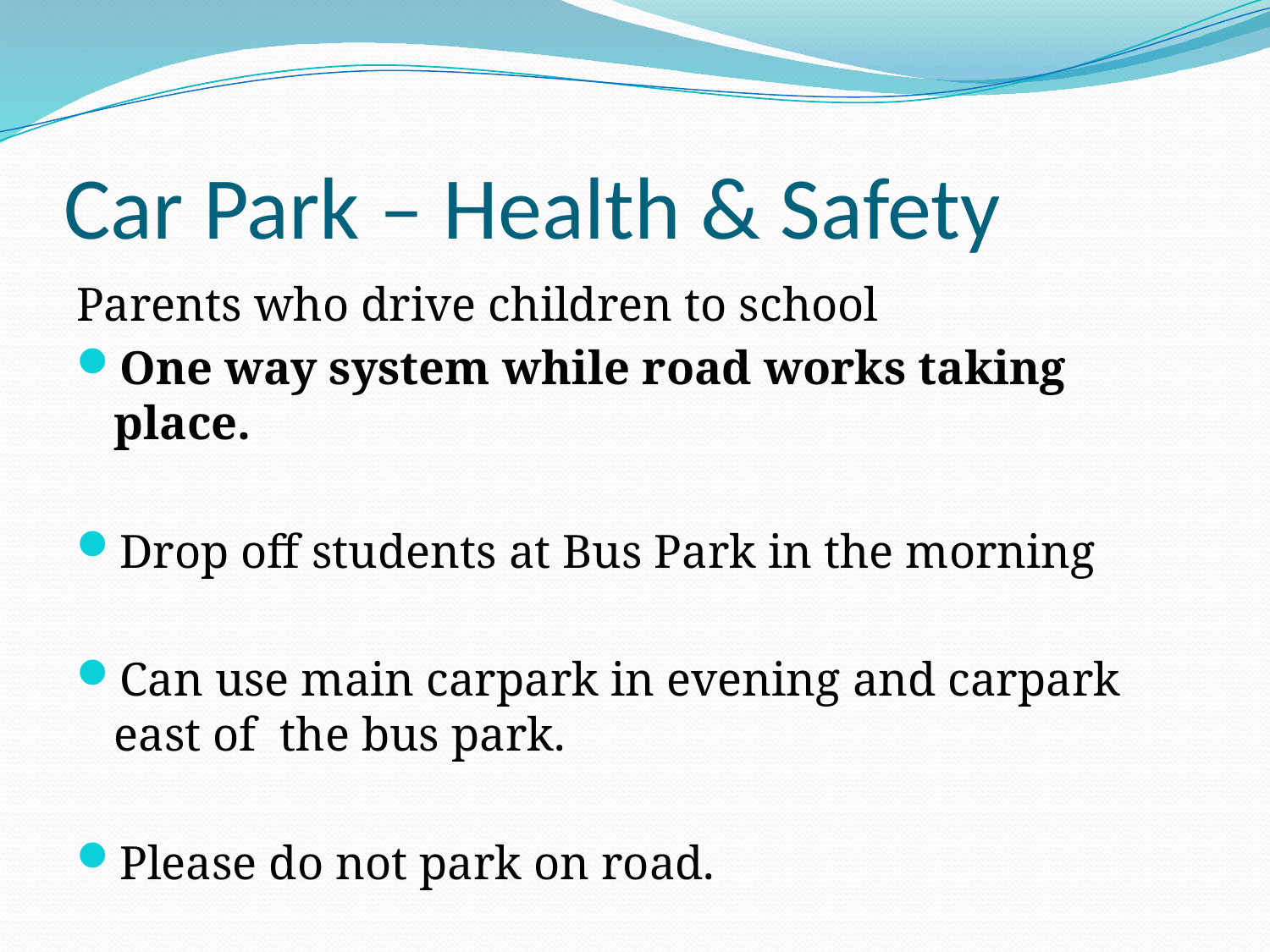

# Car Park – Health & Safety
Parents who drive children to school
One way system while road works taking place.

Drop off students at Bus Park in the morning

Can use main carpark in evening and carpark east of  the bus park.

Please do not park on road.